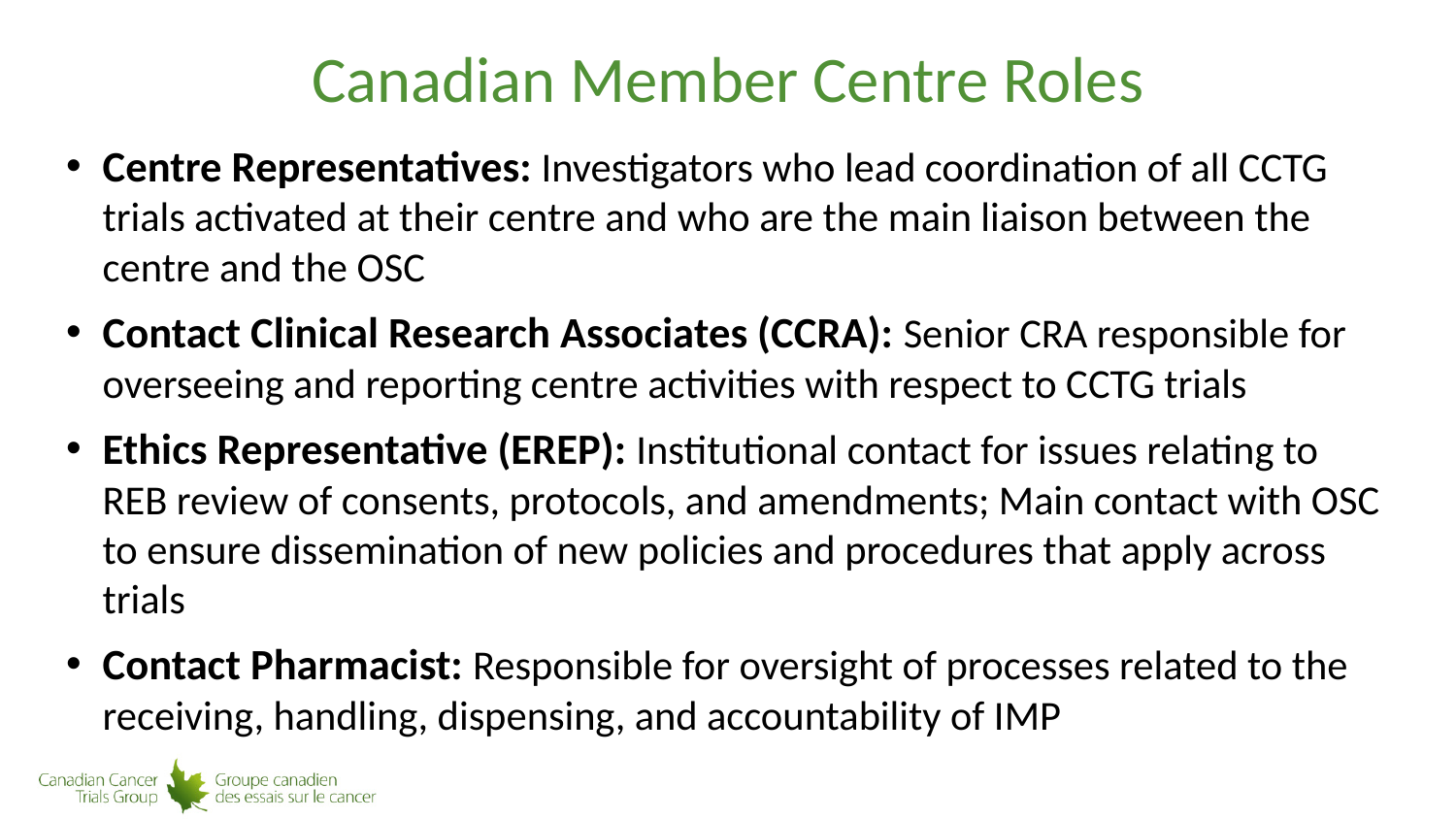

# Canadian Member Centre Roles
Centre Representatives: Investigators who lead coordination of all CCTG trials activated at their centre and who are the main liaison between the centre and the OSC
Contact Clinical Research Associates (CCRA): Senior CRA responsible for overseeing and reporting centre activities with respect to CCTG trials
Ethics Representative (EREP): Institutional contact for issues relating to REB review of consents, protocols, and amendments; Main contact with OSC to ensure dissemination of new policies and procedures that apply across trials
Contact Pharmacist: Responsible for oversight of processes related to the receiving, handling, dispensing, and accountability of IMP

5